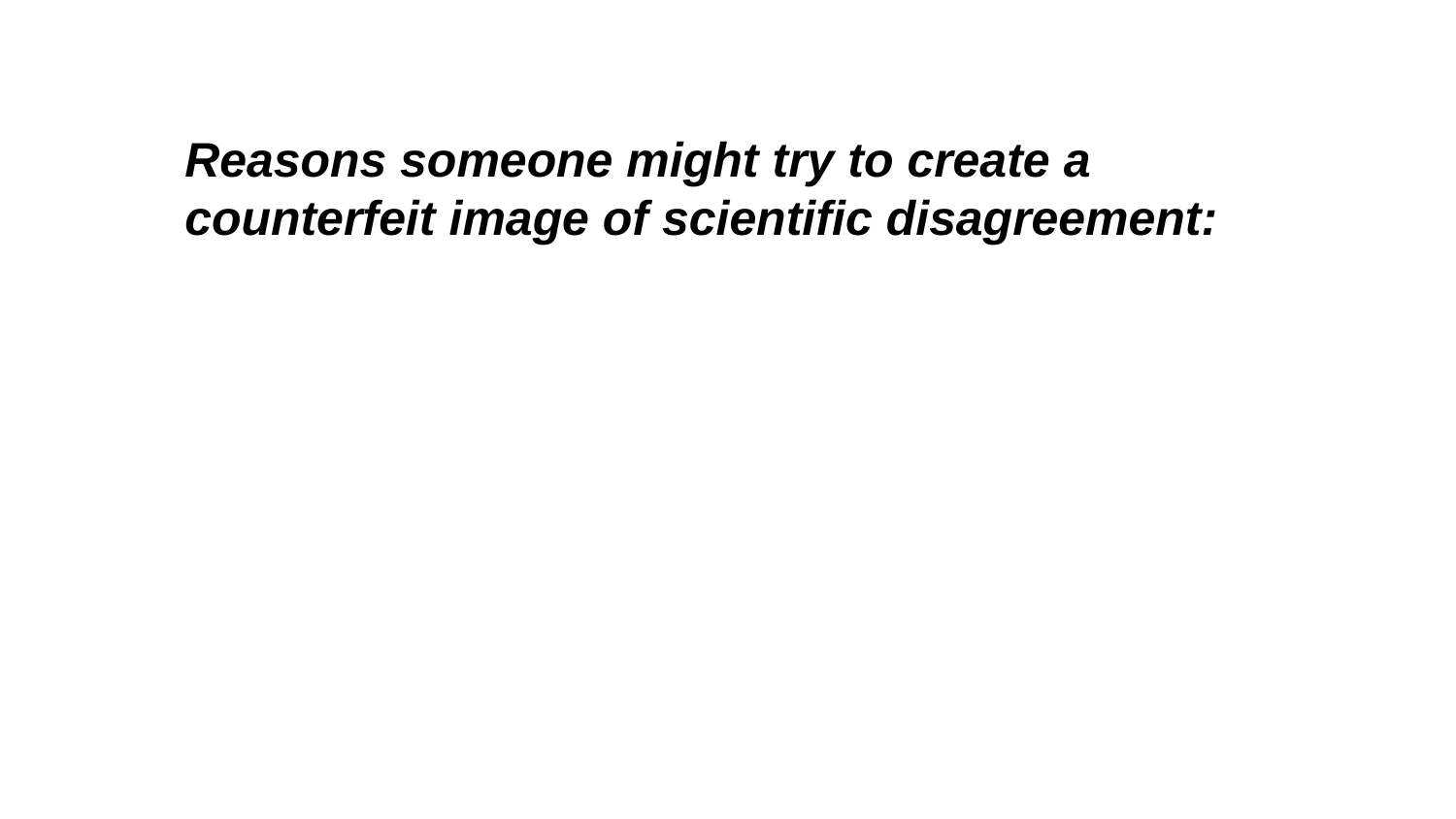

Reasons someone might try to create a counterfeit image of scientific disagreement: